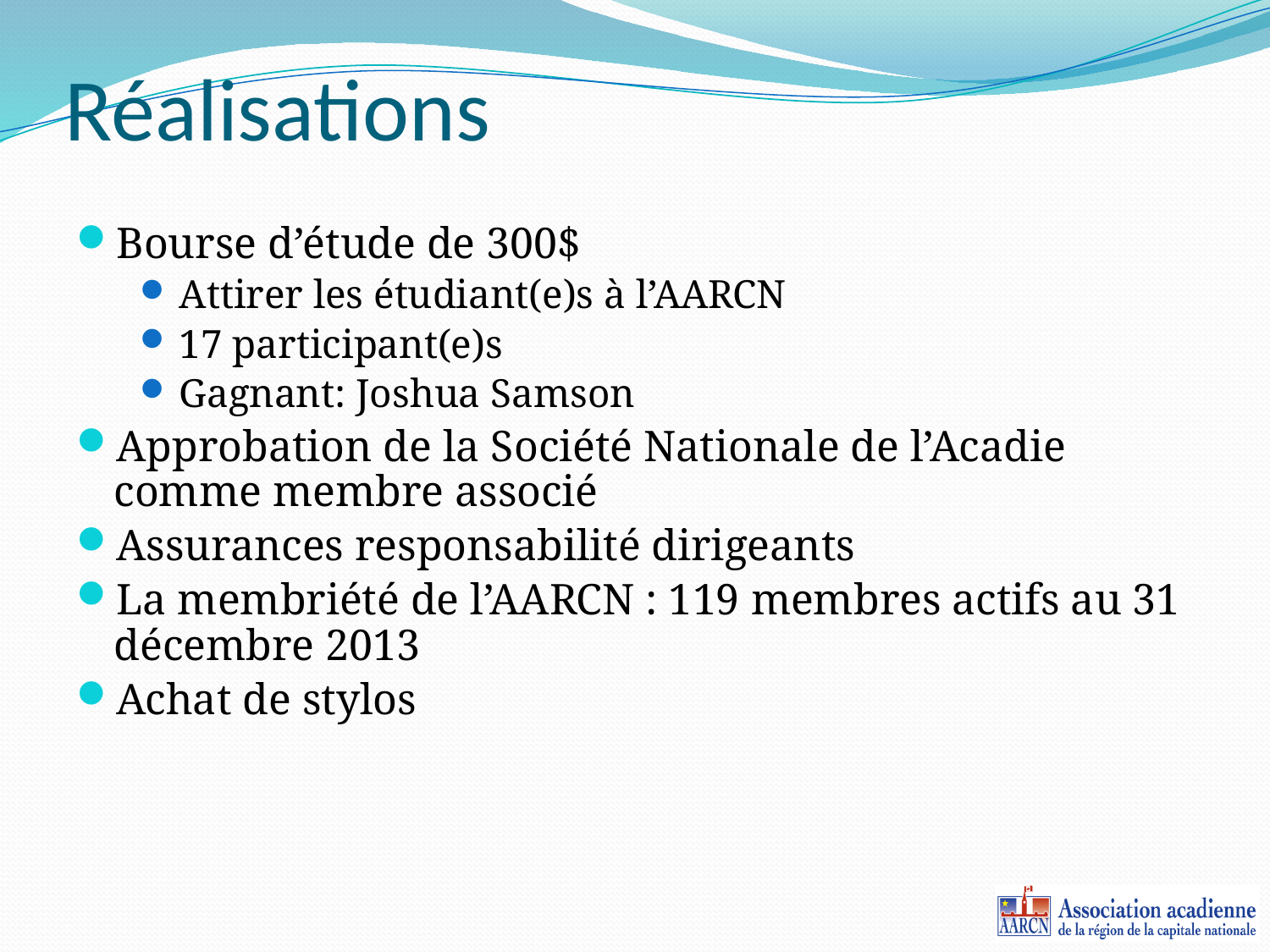

# Réalisations

Bourse d’étude de 300$
Attirer les étudiant(e)s à l’AARCN
17 participant(e)s
Gagnant: Joshua Samson
Approbation de la Société Nationale de l’Acadie comme membre associé
Assurances responsabilité dirigeants
La membriété de l’AARCN : 119 membres actifs au 31 décembre 2013
Achat de stylos